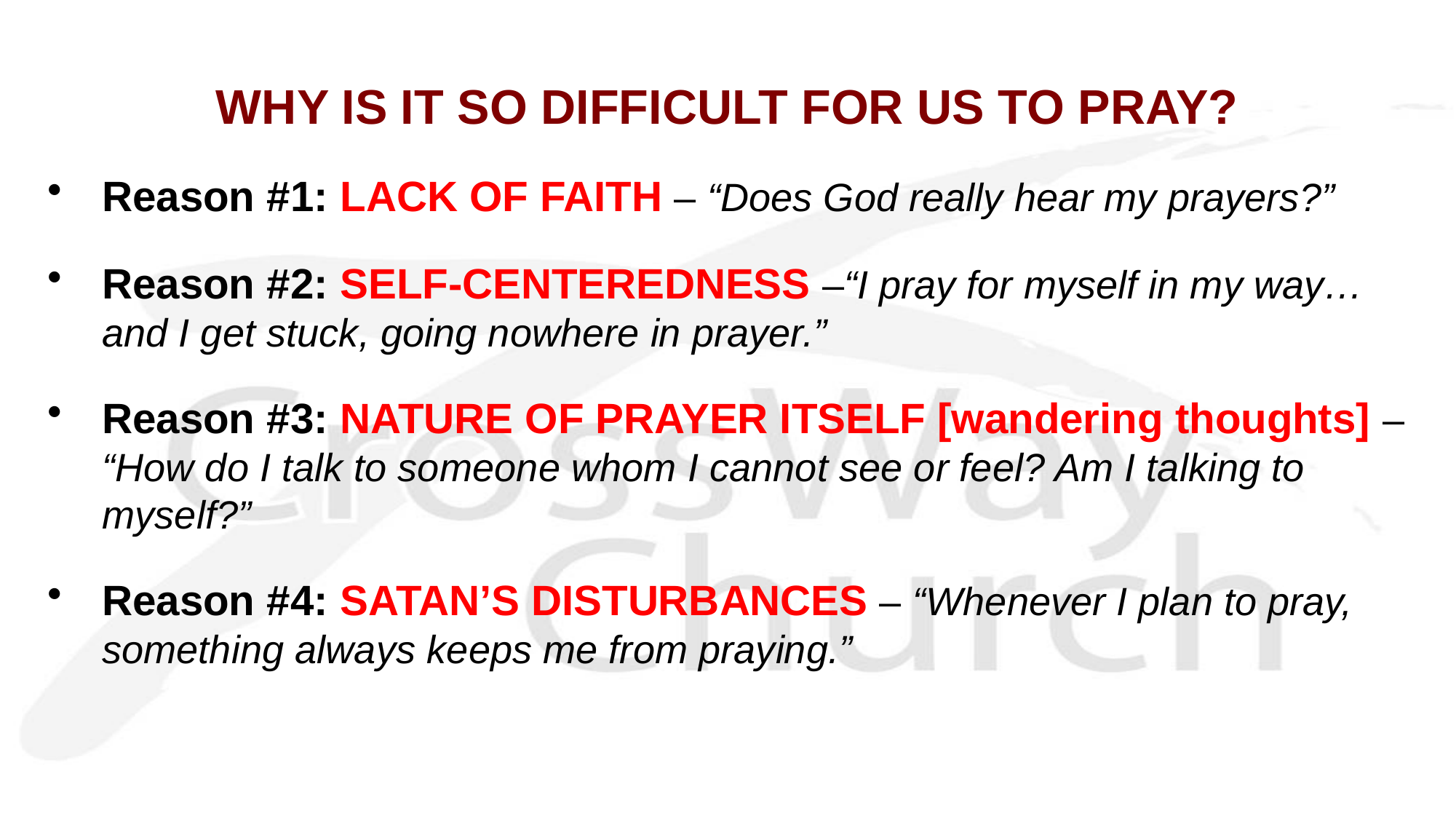

# WHY IS IT SO DIFFICULT FOR US TO PRAY?
Reason #1: LACK OF FAITH – “Does God really hear my prayers?”

Reason #2: SELF-CENTEREDNESS –“I pray for myself in my way… and I get stuck, going nowhere in prayer.”

Reason #3: NATURE OF PRAYER ITSELF [wandering thoughts] – “How do I talk to someone whom I cannot see or feel? Am I talking to myself?”

Reason #4: SATAN’S DISTURBANCES – “Whenever I plan to pray, something always keeps me from praying.”